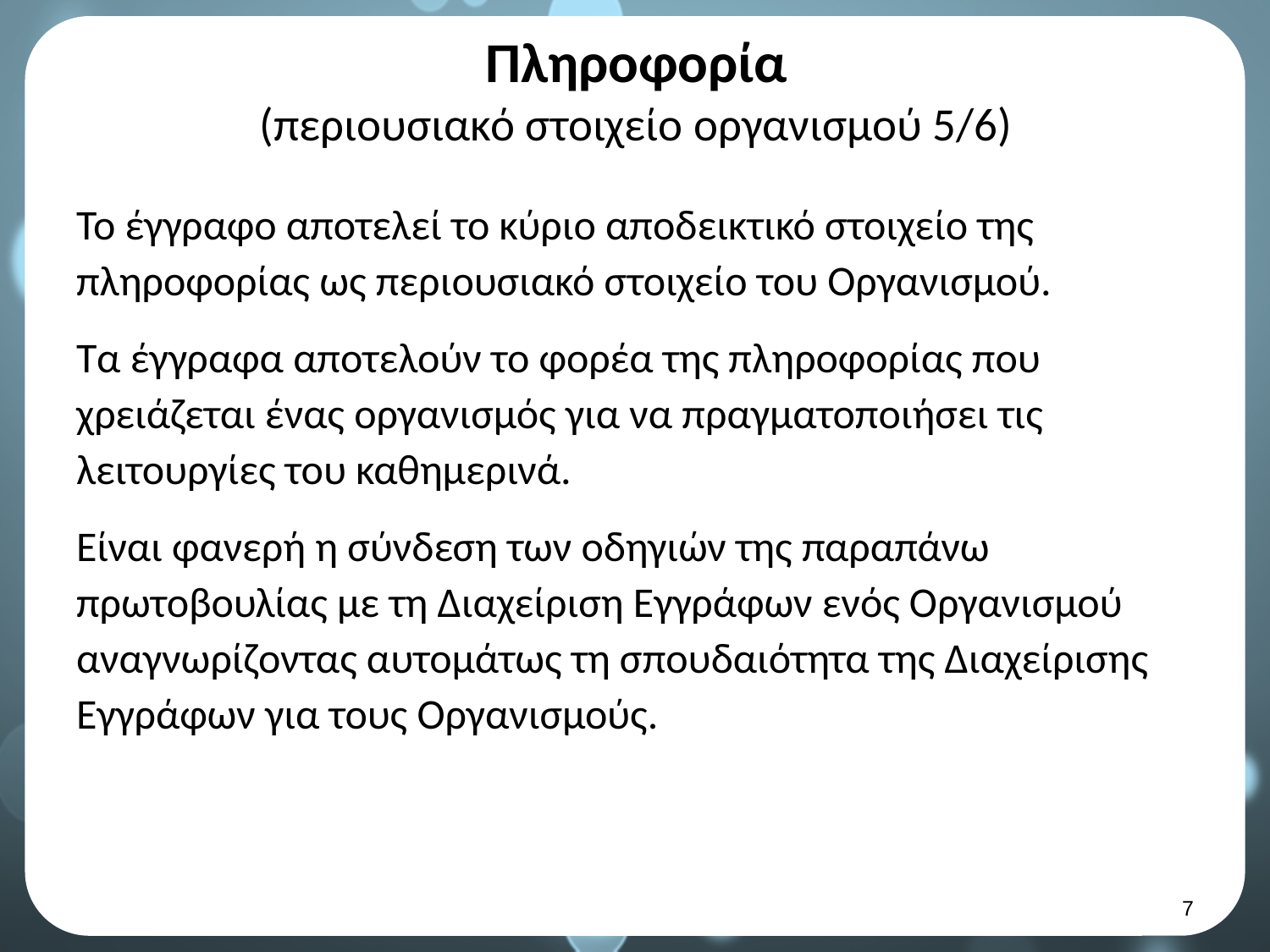

# Πληροφορία (περιουσιακό στοιχείο οργανισμού 5/6)
Το έγγραφο αποτελεί το κύριο αποδεικτικό στοιχείο της πληροφορίας ως περιουσιακό στοιχείο του Οργανισμού.
Τα έγγραφα αποτελούν το φορέα της πληροφορίας που χρειάζεται ένας οργανισμός για να πραγματοποιήσει τις λειτουργίες του καθημερινά.
Είναι φανερή η σύνδεση των οδηγιών της παραπάνω πρωτοβουλίας με τη Διαχείριση Εγγράφων ενός Οργανισμού αναγνωρίζοντας αυτομάτως τη σπουδαιότητα της Διαχείρισης Εγγράφων για τους Οργανισμούς.
7